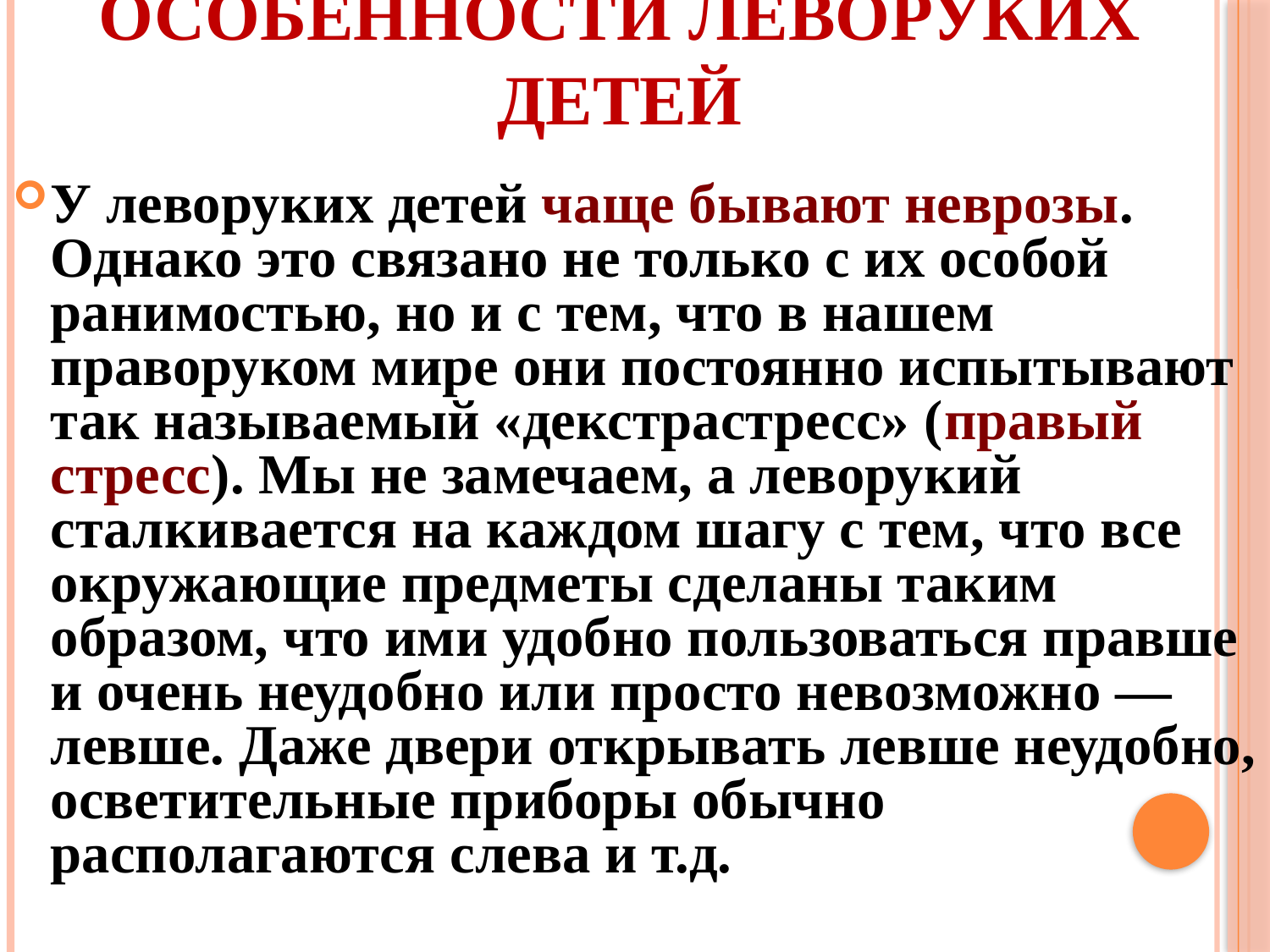

# Особенности леворуких детей
У леворуких детей чаще бывают неврозы. Однако это связано не только с их особой ранимостью, но и с тем, что в нашем праворуком мире они постоянно испытывают так называемый «декстрастресс» (правый стресс). Мы не замечаем, а леворукий сталкивается на каждом шагу с тем, что все окружающие предметы сделаны таким образом, что ими удобно пользоваться правше и очень неудобно или просто невозможно — левше. Даже двери открывать левше неудобно, осветительные приборы обычно располагаются слева и т.д.